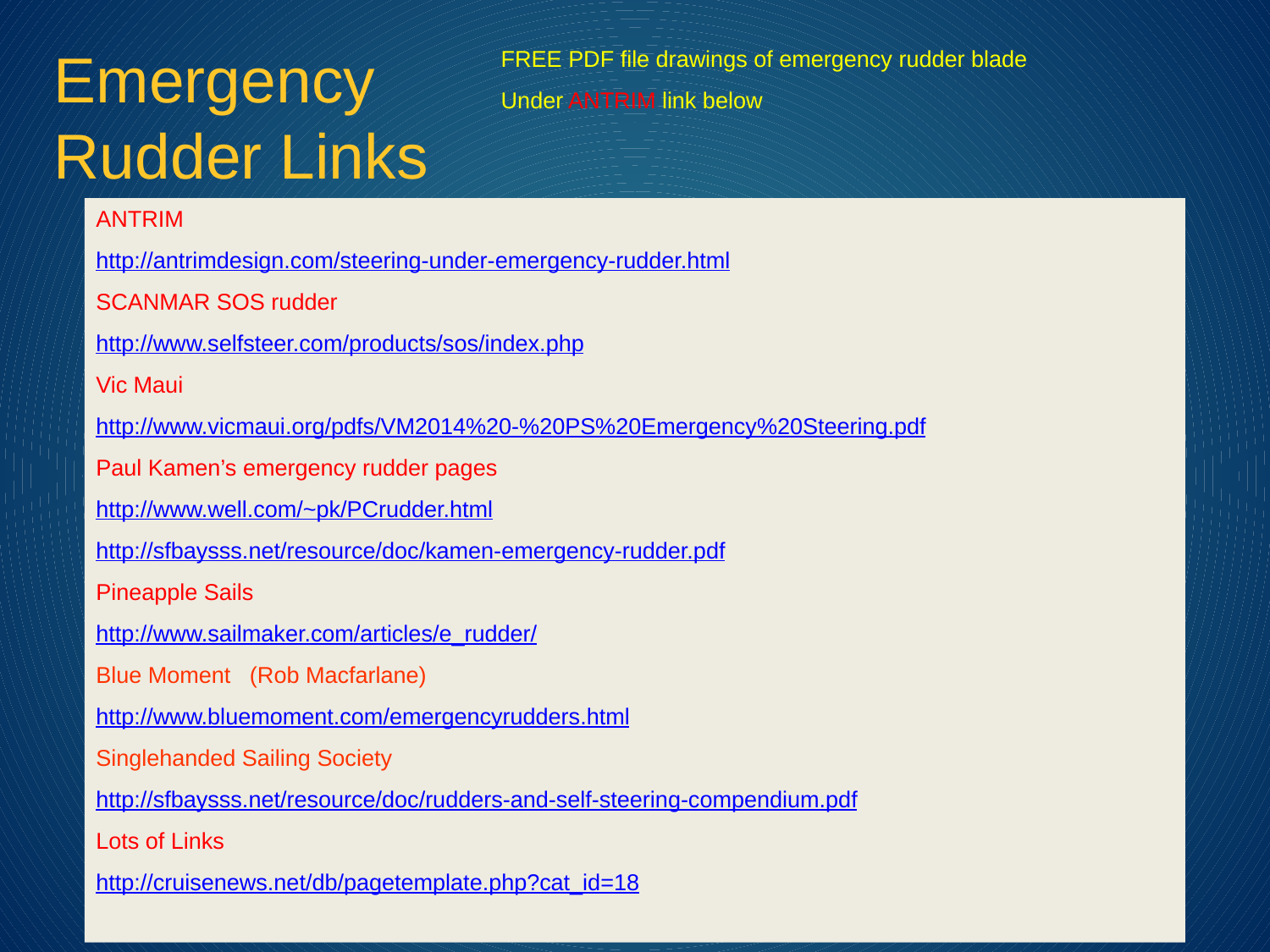

Emergency
Rudder Links
FREE PDF file drawings of emergency rudder blade
Under ANTRIM link below

ANTRIM
http://antrimdesign.com/steering-under-emergency-rudder.html
SCANMAR SOS rudder
http://www.selfsteer.com/products/sos/index.php
Vic Maui
http://www.vicmaui.org/pdfs/VM2014%20-%20PS%20Emergency%20Steering.pdf
Paul Kamen’s emergency rudder pages
http://www.well.com/~pk/PCrudder.html
http://sfbaysss.net/resource/doc/kamen-emergency-rudder.pdf
Pineapple Sails
http://www.sailmaker.com/articles/e_rudder/
Blue Moment   (Rob Macfarlane)
http://www.bluemoment.com/emergencyrudders.html
Singlehanded Sailing Society
http://sfbaysss.net/resource/doc/rudders-and-self-steering-compendium.pdf
Lots of Links
http://cruisenews.net/db/pagetemplate.php?cat_id=18